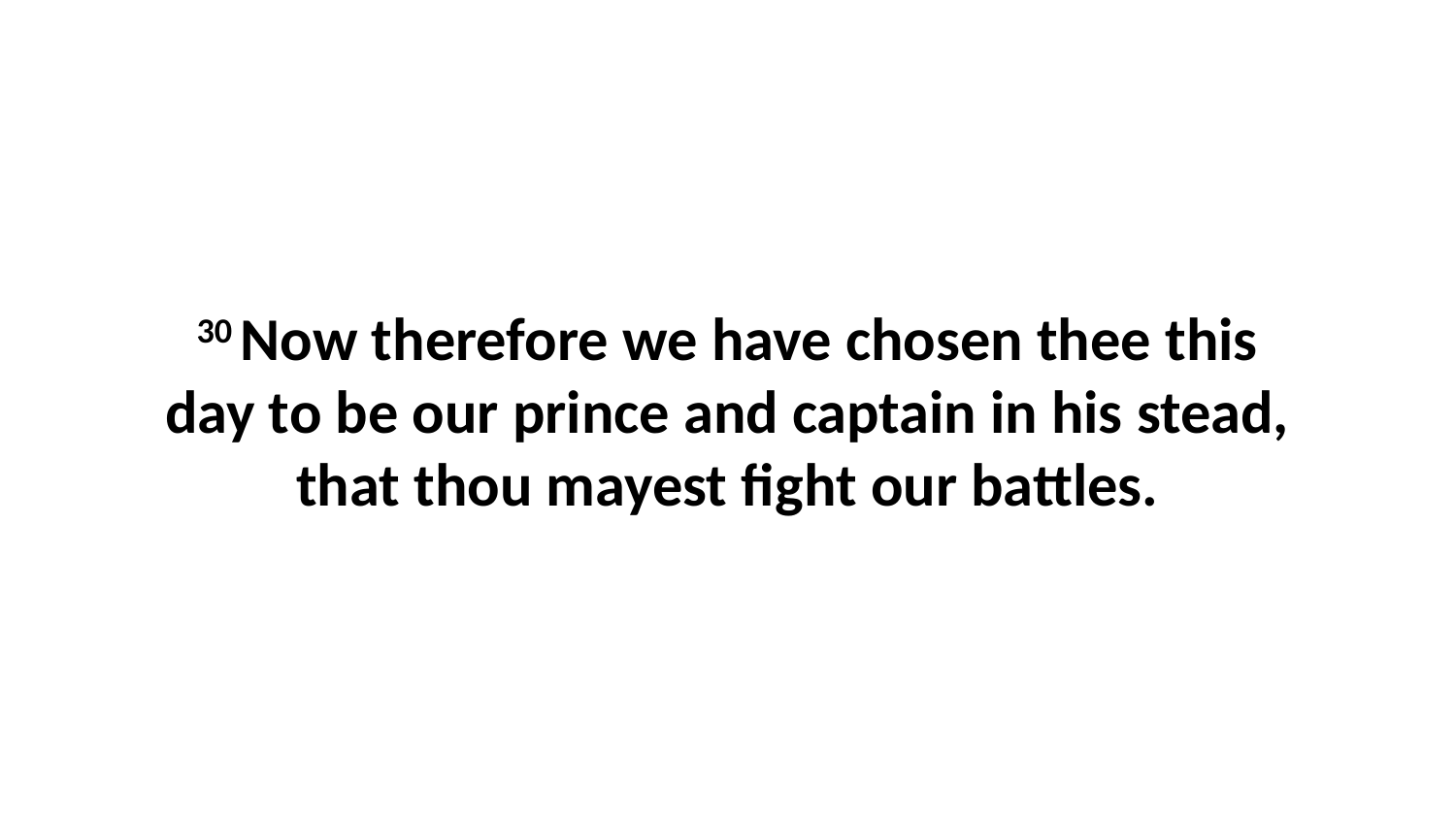

30 Now therefore we have chosen thee this day to be our prince and captain in his stead, that thou mayest fight our battles.